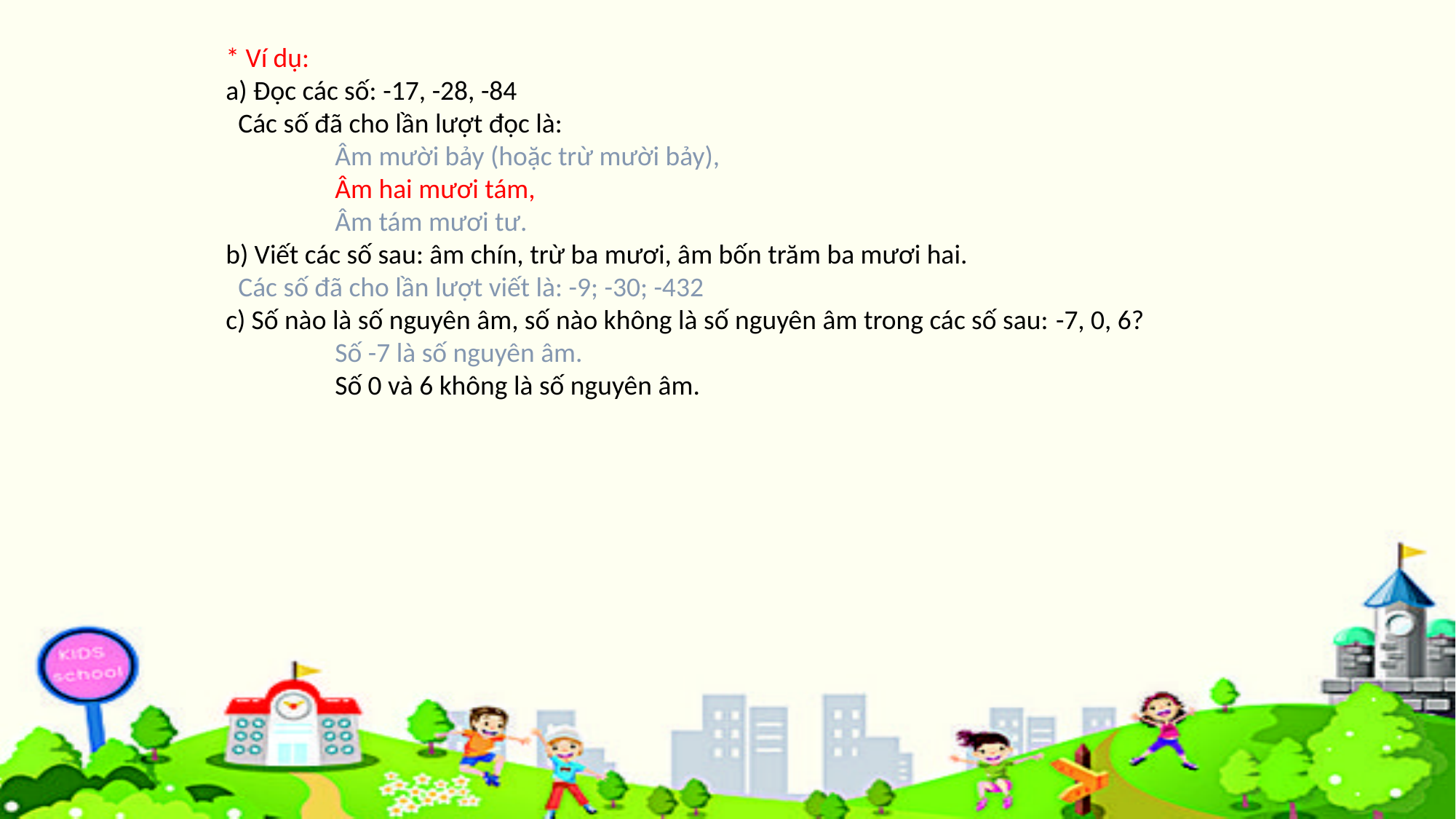

* Ví dụ:
a) Đọc các số: -17, -28, -84
  Các số đã cho lần lượt đọc là:
	Âm mười bảy (hoặc trừ mười bảy),
	Âm hai mươi tám,
	Âm tám mươi tư.
b) Viết các số sau: âm chín, trừ ba mươi, âm bốn trăm ba mươi hai.
  Các số đã cho lần lượt viết là: -9; -30; -432
c) Số nào là số nguyên âm, số nào không là số nguyên âm trong các số sau: -7, 0, 6?
 	Số -7 là số nguyên âm.
	Số 0 và 6 không là số nguyên âm.